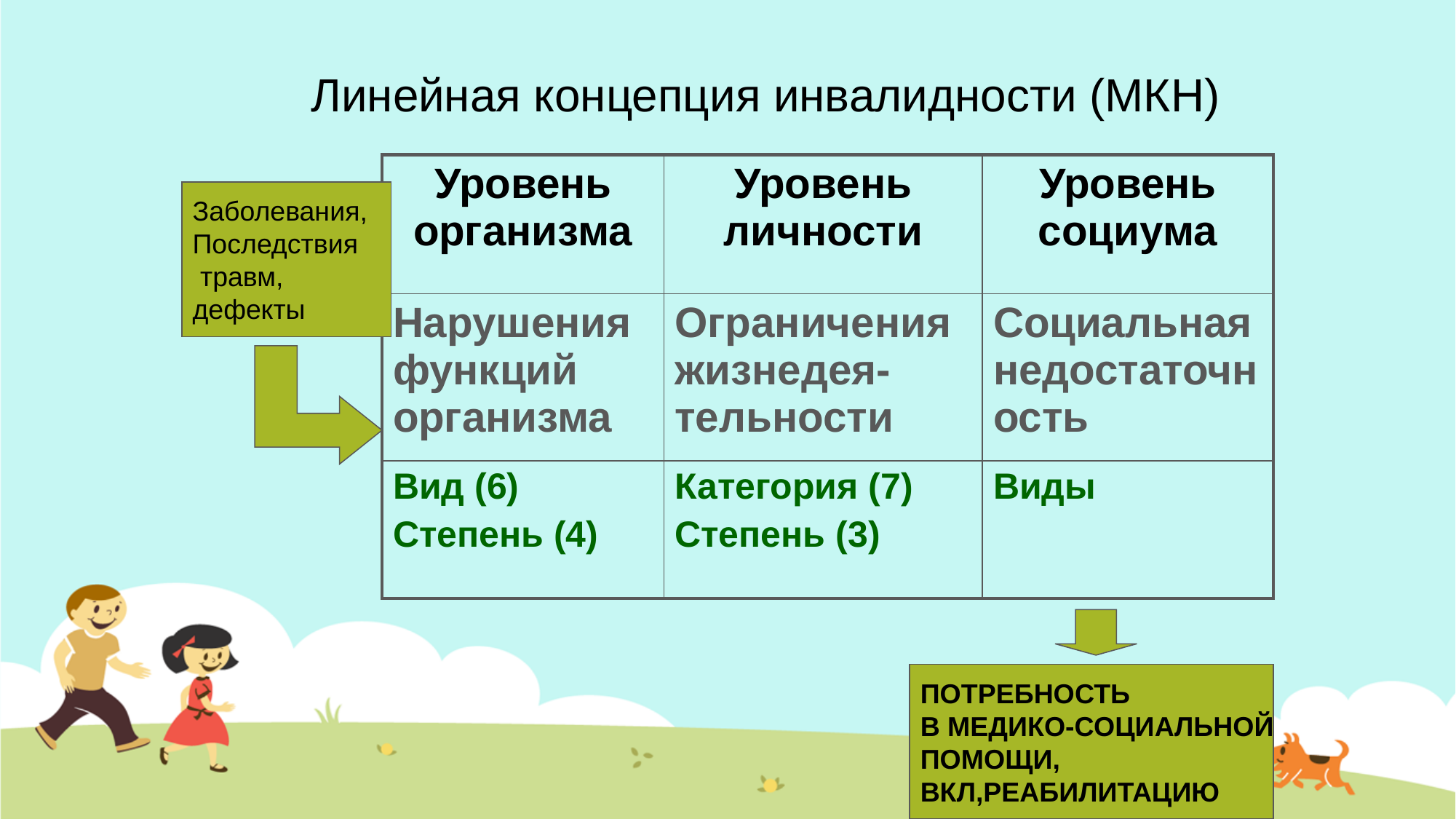

# Линейная концепция инвалидности (МКН)
| Уровень организма | Уровень личности | Уровень социума |
| --- | --- | --- |
| Нарушения функций организма | Ограничения жизнедея-тельности | Социальная недостаточность |
| Вид (6) Степень (4) | Категория (7) Степень (3) | Виды |
Заболевания,
Последствия
 травм,
дефекты

ПОТРЕБНОСТЬ
В МЕДИКО-СОЦИАЛЬНОЙ
ПОМОЩИ,
ВКЛ,РЕАБИЛИТАЦИЮ